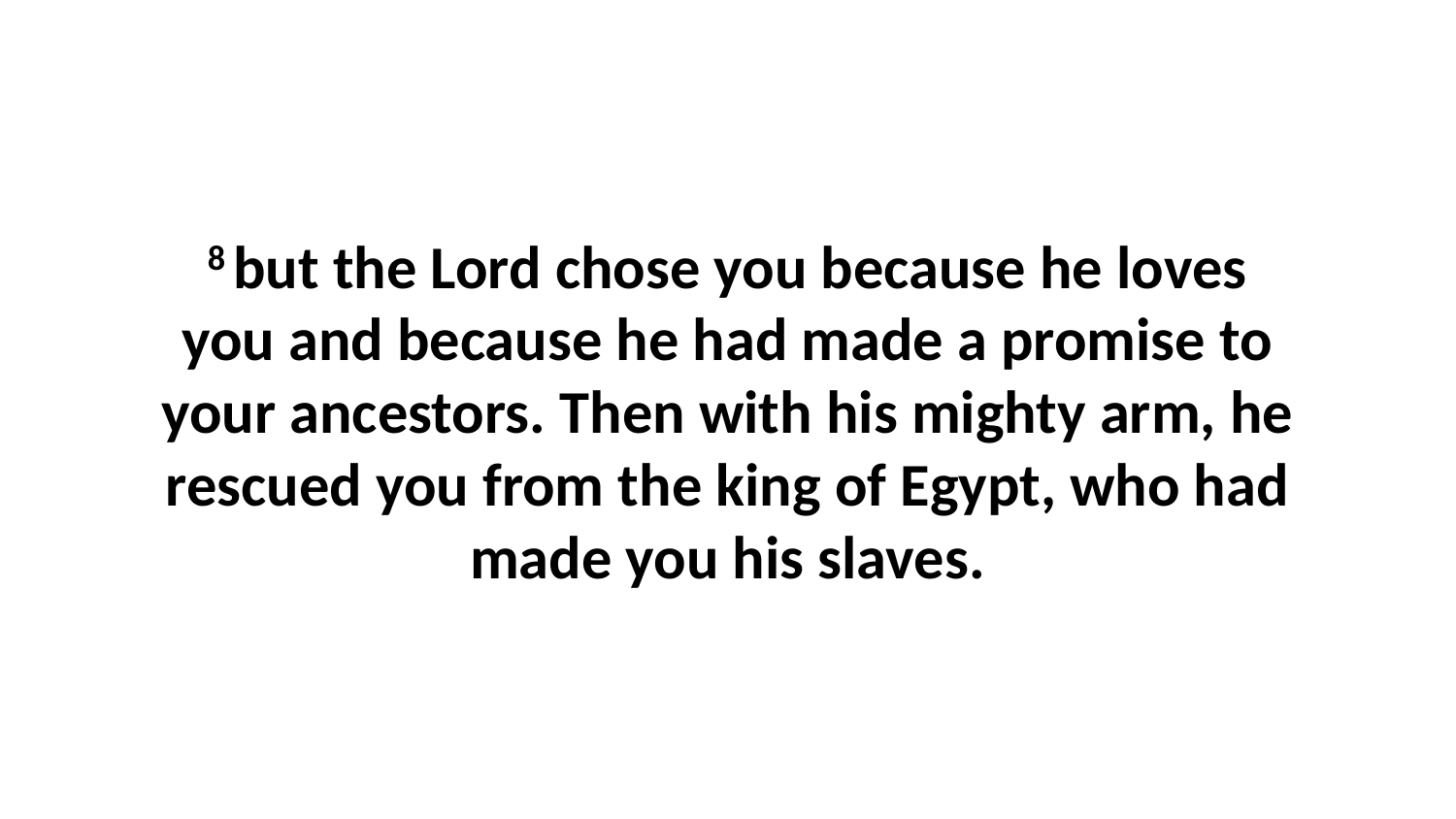

8 but the Lord chose you because he loves you and because he had made a promise to your ancestors. Then with his mighty arm, he rescued you from the king of Egypt, who had made you his slaves.